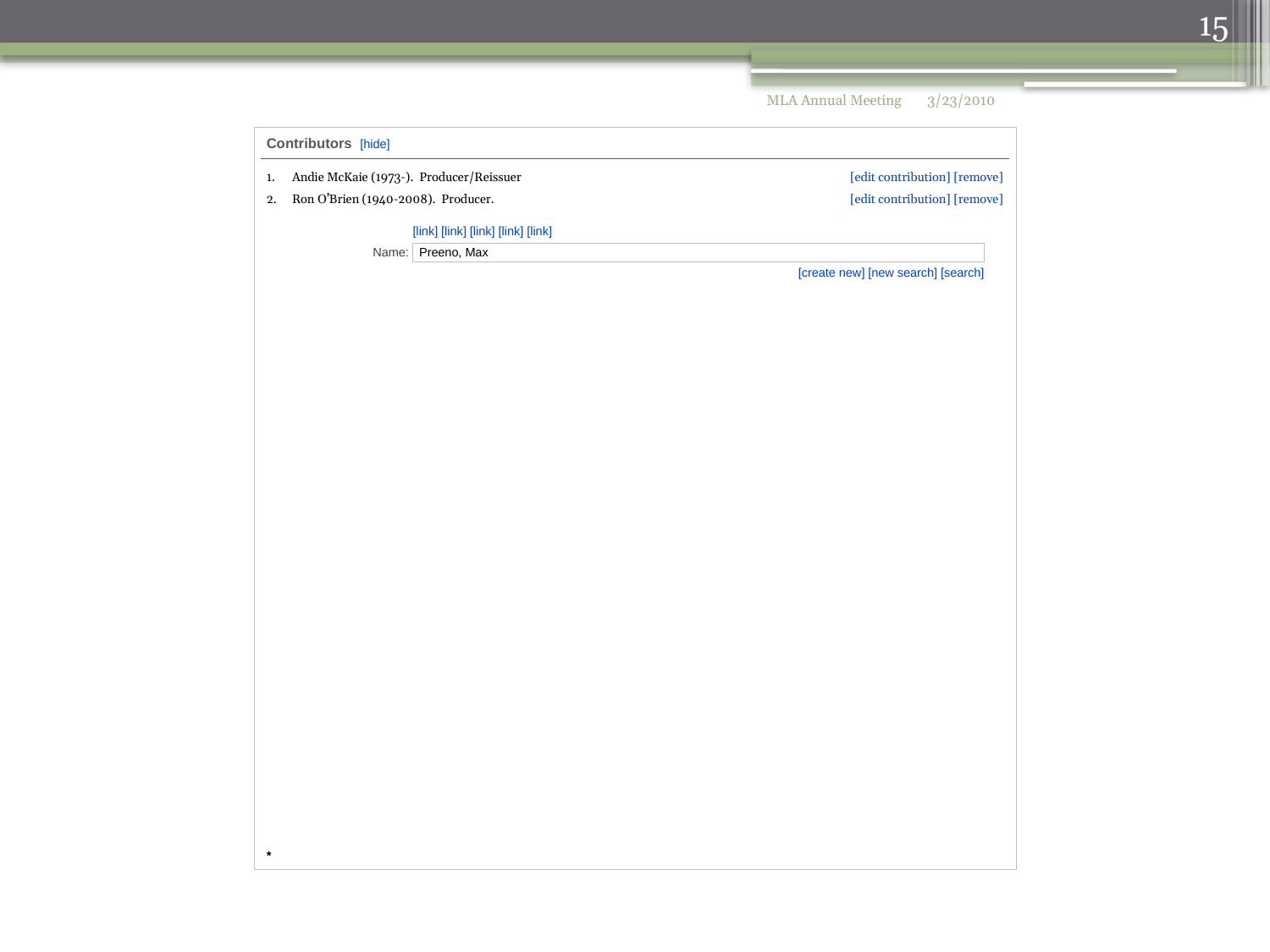

15
MLA Annual Meeting
3/23/2010
Contributors  [hide]

*

Andie McKaie (1973-).  Producer/Reissuer
Ron O’Brien (1940-2008).  Producer.

[edit contribution] [remove]
[edit contribution] [remove]
[link] [link] [link] [link] [link]
Name:
Preeno, Max
[create new] [new search] [search]